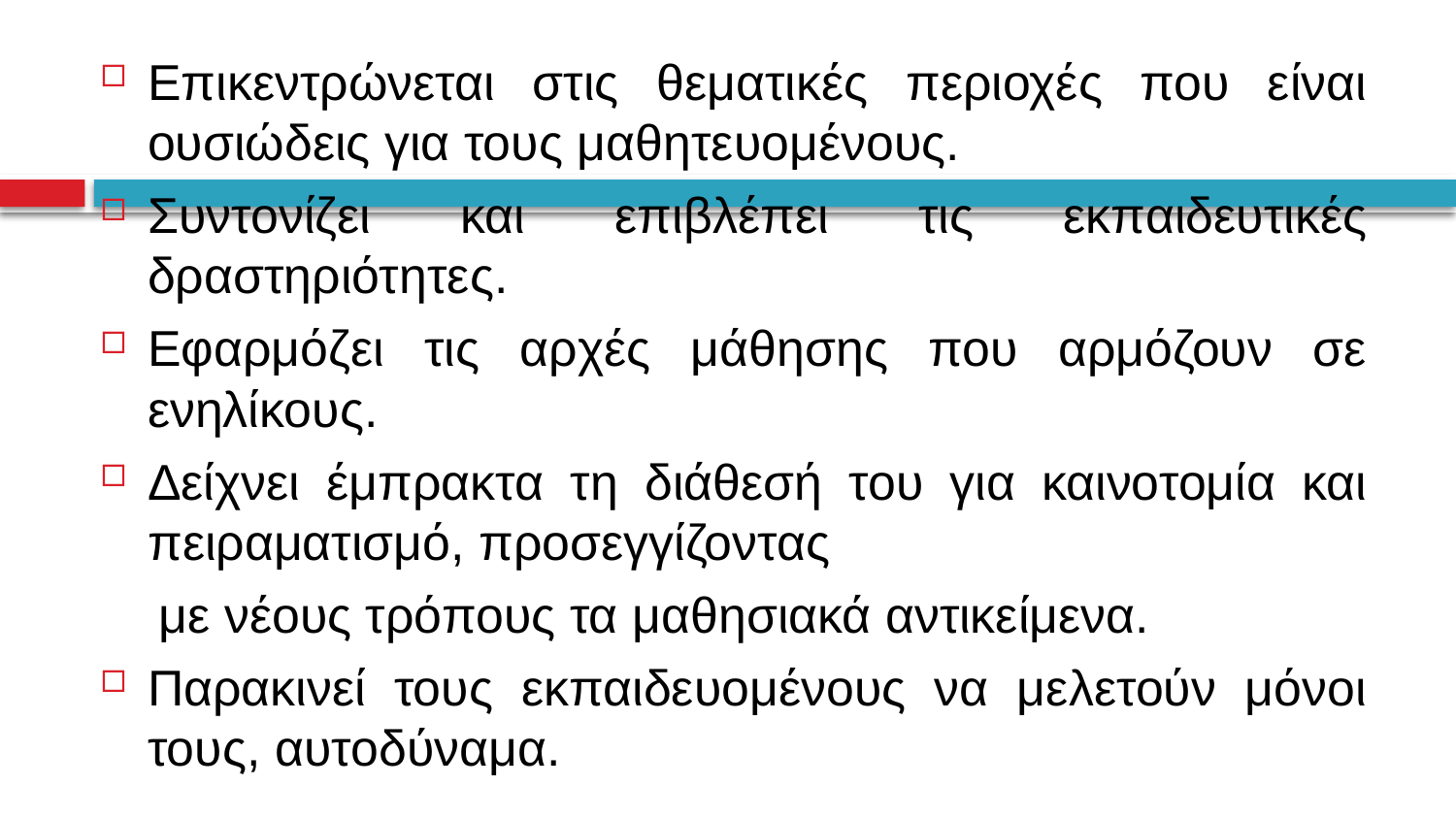

Επικεντρώνεται στις θεματικές περιοχές που είναι ουσιώδεις για τους μαθητευομένους.
Συντονίζει και επιβλέπει τις εκπαιδευτικές δραστηριότητες.
Εφαρμόζει τις αρχές μάθησης που αρμόζουν σε ενηλίκους.
Δείχνει έμπρακτα τη διάθεσή του για καινοτομία και πειραματισμό, προσεγγίζοντας
   με νέους τρόπους τα μαθησιακά αντικείμενα.
Παρακινεί τους εκπαιδευομένους να μελετούν μόνοι τους, αυτοδύναμα.